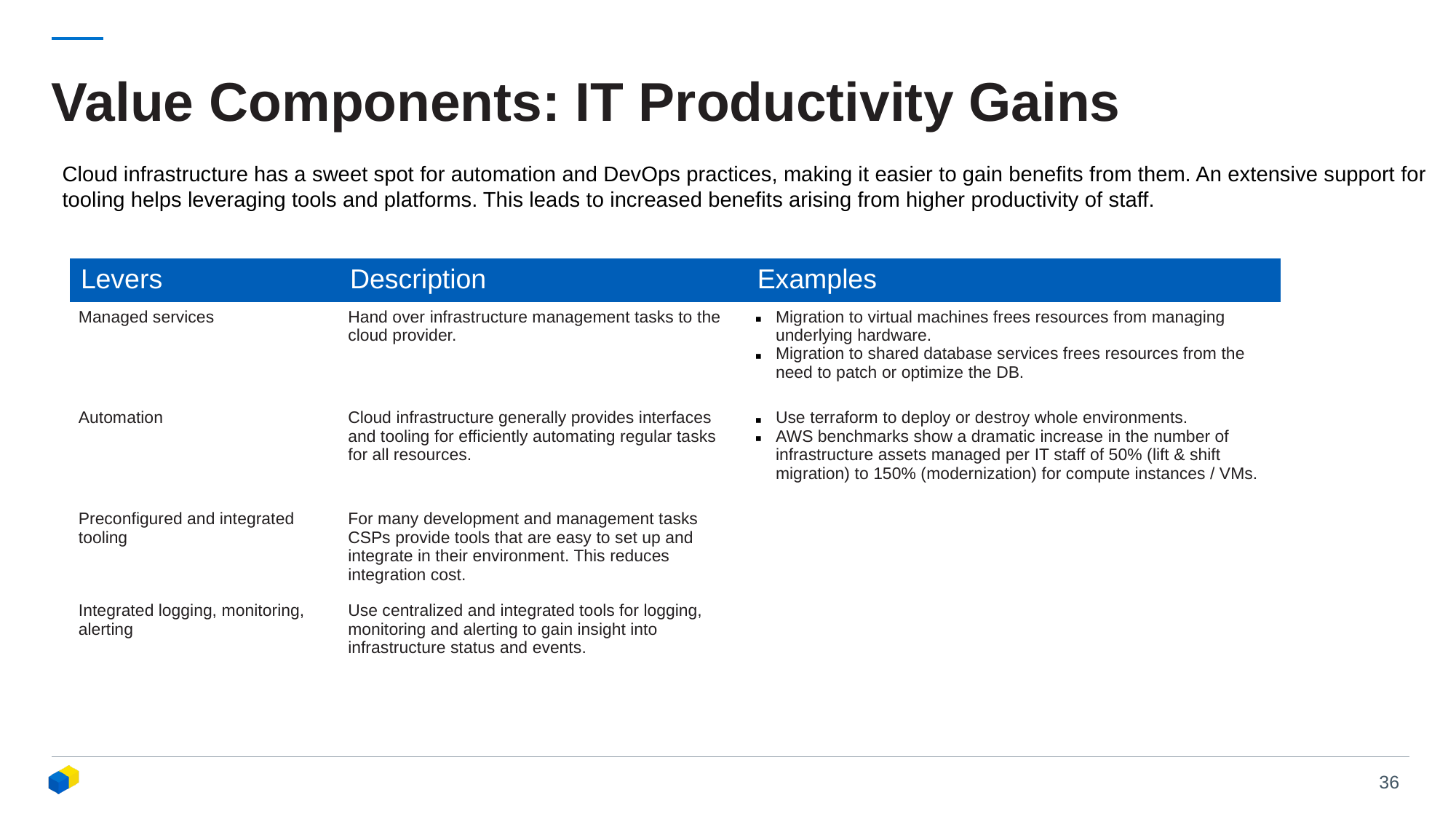

# Value Components: IT Productivity Gains
Cloud infrastructure has a sweet spot for automation and DevOps practices, making it easier to gain benefits from them. An extensive support for tooling helps leveraging tools and platforms. This leads to increased benefits arising from higher productivity of staff.
| Levers | Description | Examples |
| --- | --- | --- |
| Managed services | Hand over infrastructure management tasks to the cloud provider. | Migration to virtual machines frees resources from managing underlying hardware. Migration to shared database services frees resources from the need to patch or optimize the DB. |
| Automation | Cloud infrastructure generally provides interfaces and tooling for efficiently automating regular tasks for all resources. | Use terraform to deploy or destroy whole environments. AWS benchmarks show a dramatic increase in the number of infrastructure assets managed per IT staff of 50% (lift & shift migration) to 150% (modernization) for compute instances / VMs. |
| Preconfigured and integrated tooling | For many development and management tasks CSPs provide tools that are easy to set up and integrate in their environment. This reduces integration cost. |  |
| Integrated logging, monitoring, alerting | Use centralized and integrated tools for logging, monitoring and alerting to gain insight into infrastructure status and events. |  |